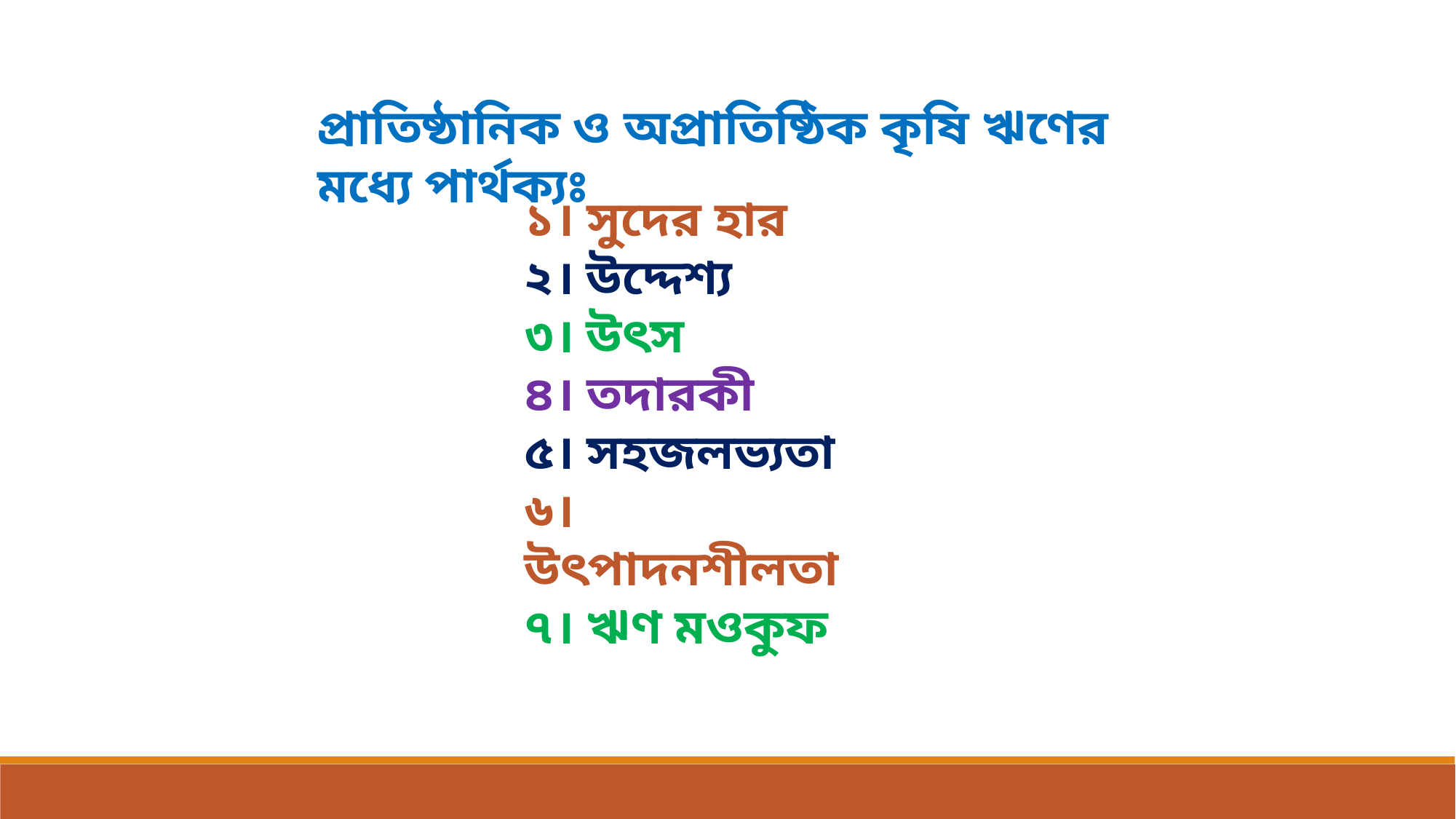

প্রাতিষ্ঠানিক ও অপ্রাতিষ্ঠিক কৃষি ঋণের মধ্যে পার্থক্যঃ
১। সুদের হার
২। উদ্দেশ্য
৩। উৎস
৪। তদারকী
৫। সহজলভ্যতা
৬। উৎপাদনশীলতা
৭। ঋণ মওকুফ